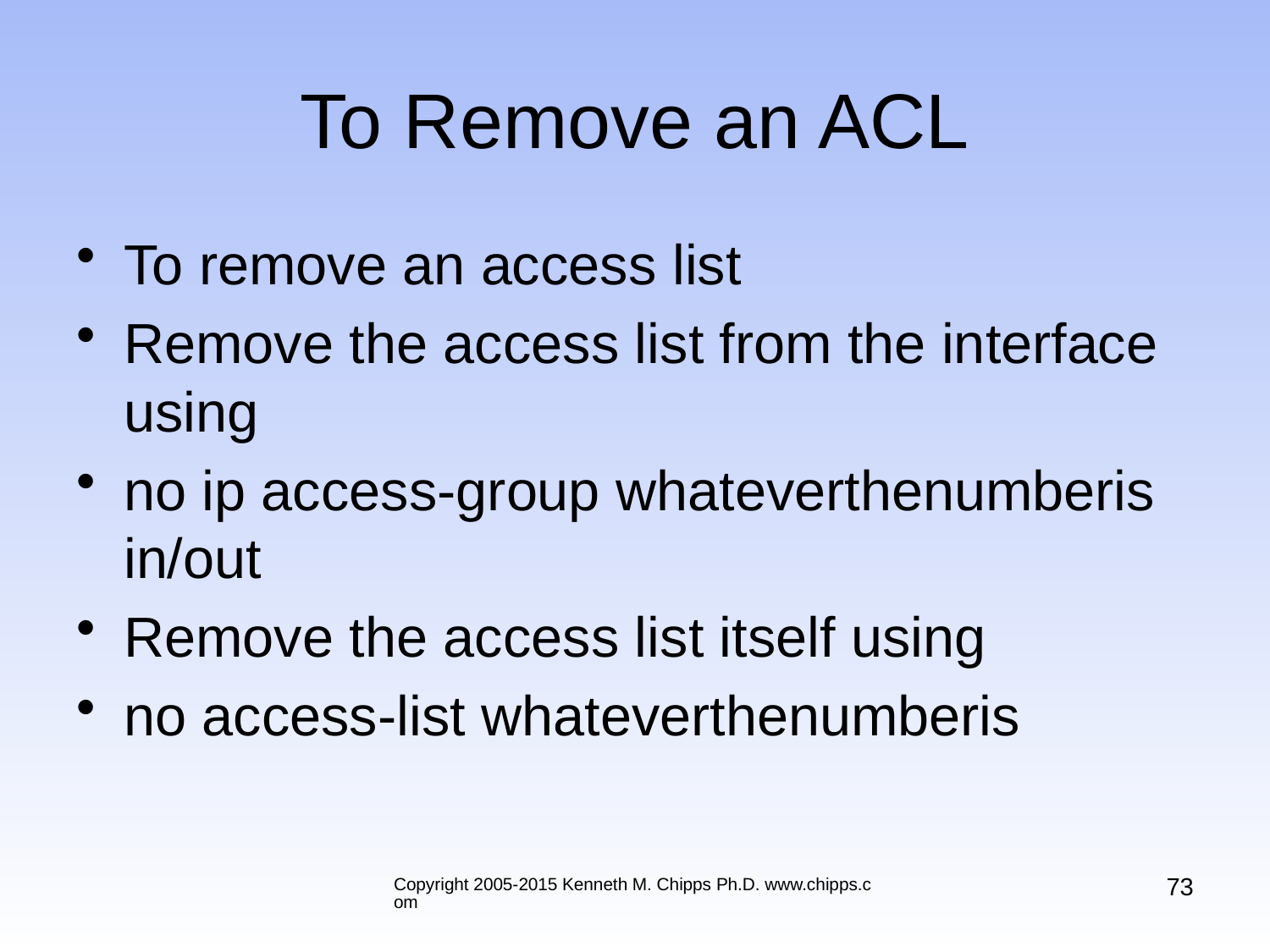

# To Remove an ACL
To remove an access list
Remove the access list from the interface using
no ip access-group whateverthenumberis in/out
Remove the access list itself using
no access-list whateverthenumberis
73
Copyright 2005-2015 Kenneth M. Chipps Ph.D. www.chipps.com